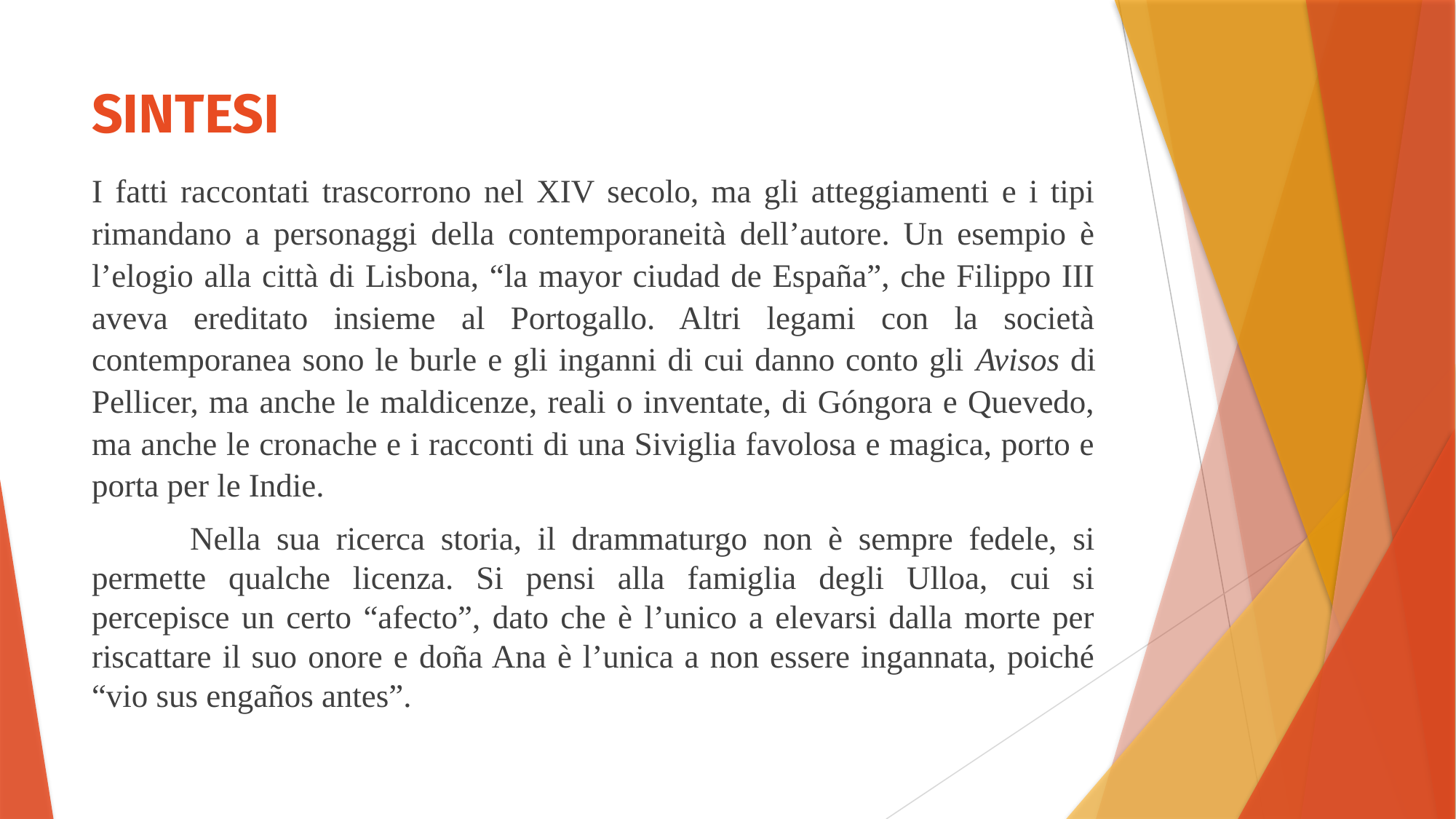

# SINTESI
I fatti raccontati trascorrono nel XIV secolo, ma gli atteggiamenti e i tipi rimandano a personaggi della contemporaneità dell’autore. Un esempio è l’elogio alla città di Lisbona, “la mayor ciudad de España”, che Filippo III aveva ereditato insieme al Portogallo. Altri legami con la società contemporanea sono le burle e gli inganni di cui danno conto gli Avisos di Pellicer, ma anche le maldicenze, reali o inventate, di Góngora e Quevedo, ma anche le cronache e i racconti di una Siviglia favolosa e magica, porto e porta per le Indie.
	Nella sua ricerca storia, il drammaturgo non è sempre fedele, si permette qualche licenza. Si pensi alla famiglia degli Ulloa, cui si percepisce un certo “afecto”, dato che è l’unico a elevarsi dalla morte per riscattare il suo onore e doña Ana è l’unica a non essere ingannata, poiché “vio sus engaños antes”.